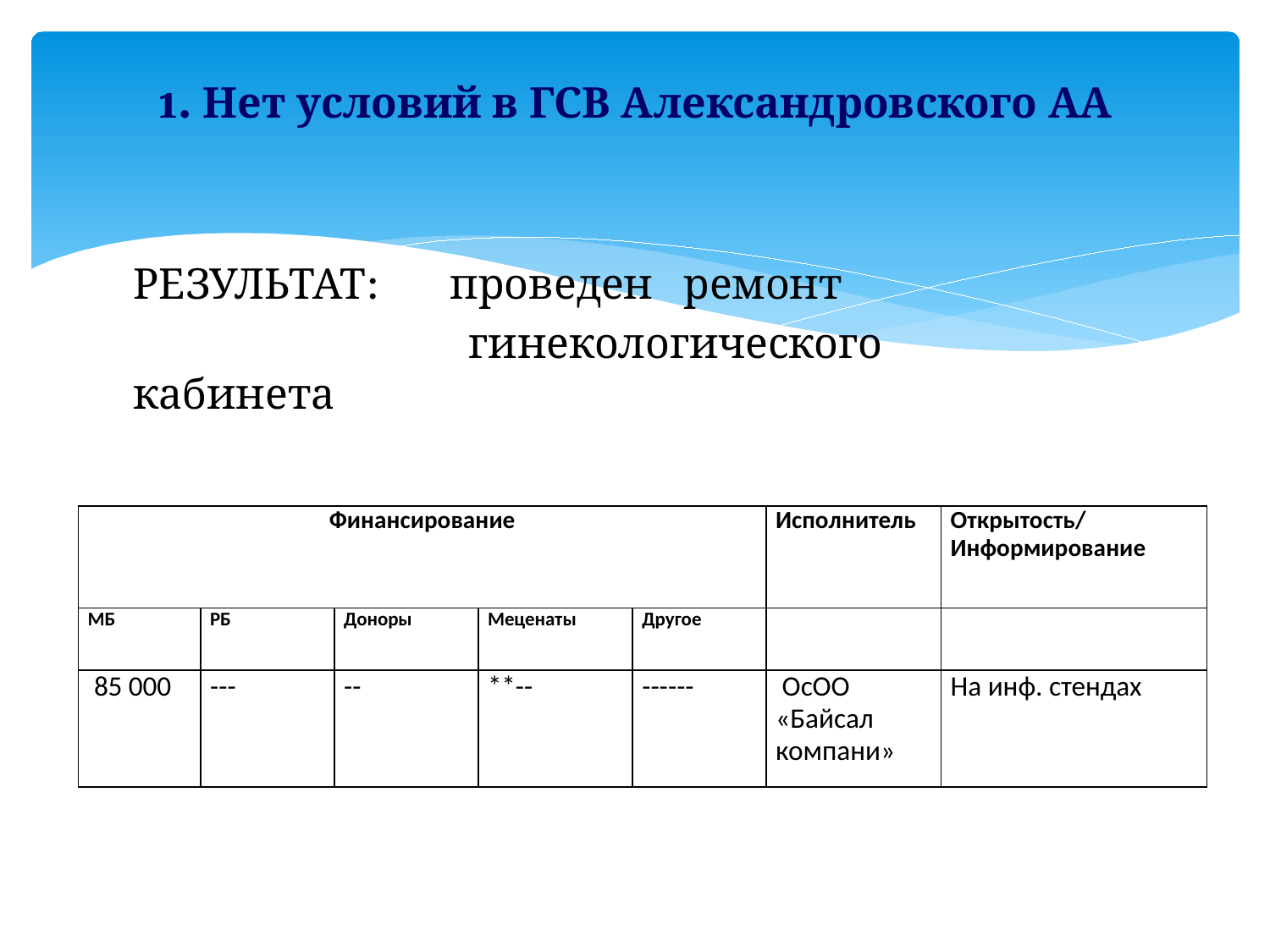

# 1. Нет условий в ГСВ Александровского АА
РЕЗУЛЬТАТ:       проведен   ремонт
                                 гинекологического  кабинета

| Финансирование |  |  |  |  | Исполнитель | Открытость/Информирование |
| --- | --- | --- | --- | --- | --- | --- |
| МБ | РБ | Доноры | Меценаты | Другое |  |  |
| 85 000 | --- | -- | \*\*-- | ------ | ОсОО «Байсал компани» | На инф. стендах |